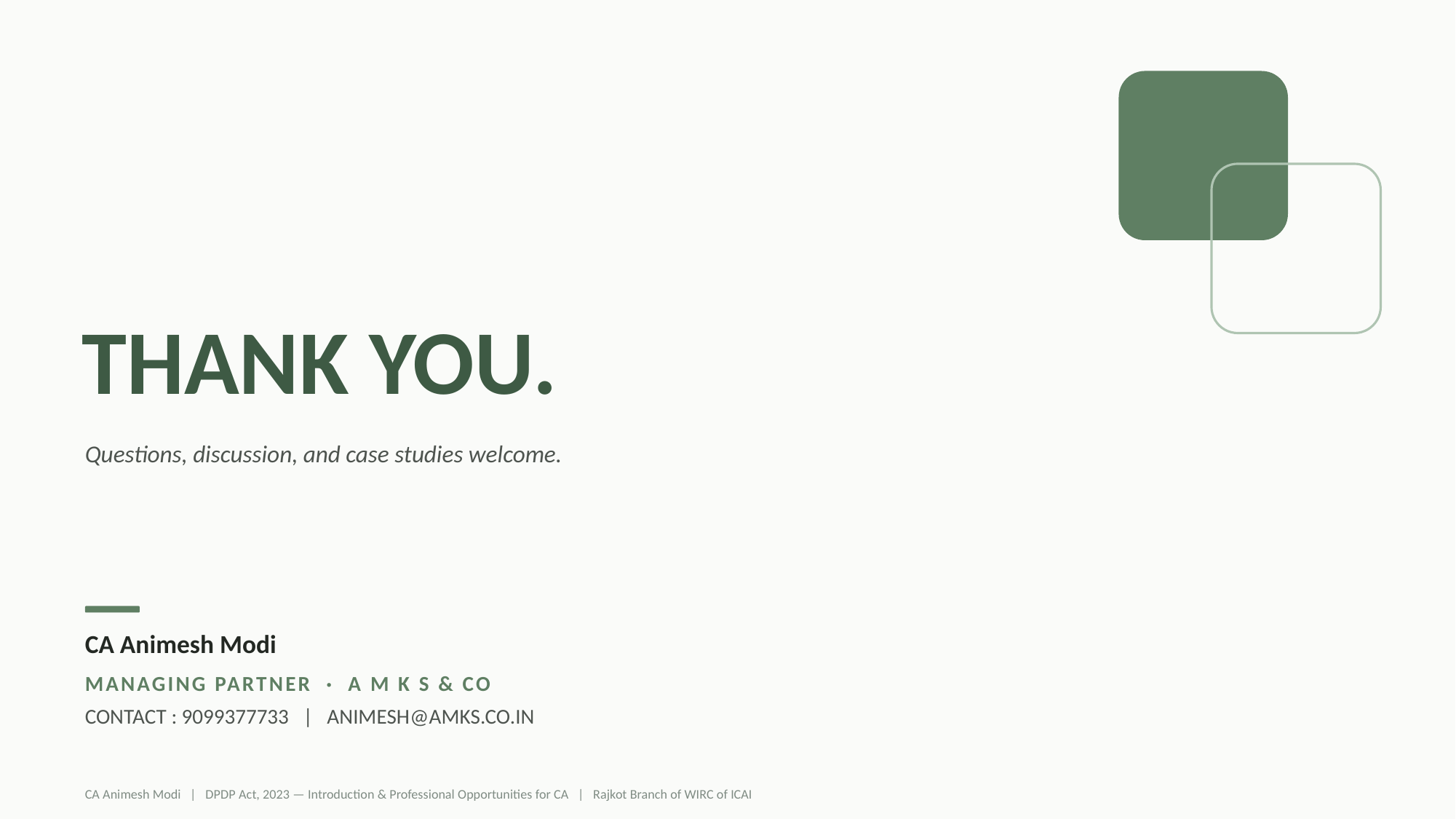

THANK YOU.
Questions, discussion, and case studies welcome.

CA Animesh Modi
MANAGING PARTNER  ·  A M K S & CO
CONTACT : 9099377733   |   ANIMESH@AMKS.CO.IN
CA Animesh Modi   |   DPDP Act, 2023 — Introduction & Professional Opportunities for CA   |   Rajkot Branch of WIRC of ICAI